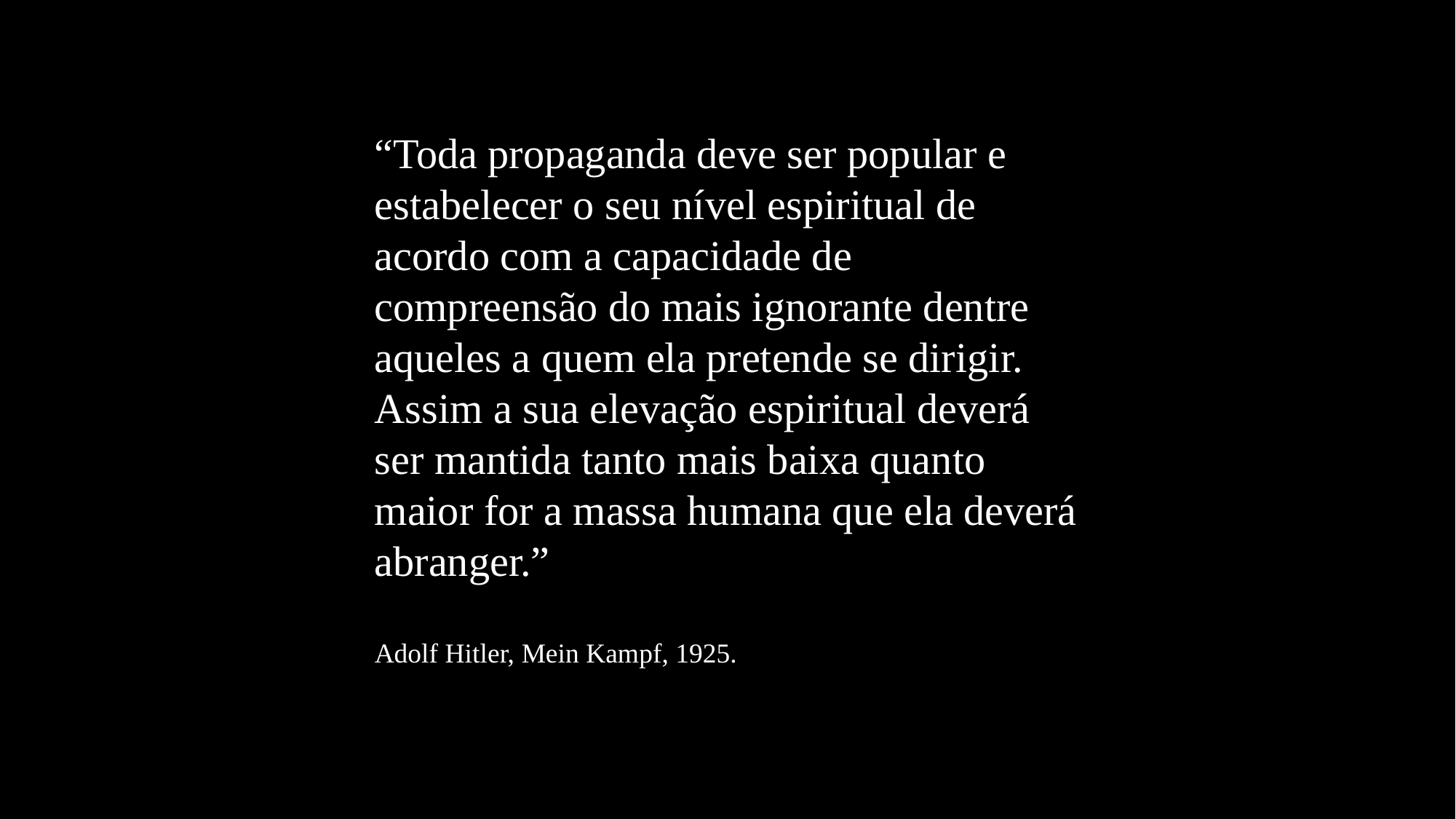

“Toda propaganda deve ser popular e estabelecer o seu nível espiritual de acordo com a capacidade de compreensão do mais ignorante dentre aqueles a quem ela pretende se dirigir. Assim a sua elevação espiritual deverá ser mantida tanto mais baixa quanto maior for a massa humana que ela deverá abranger.”

Adolf Hitler, Mein Kampf, 1925.